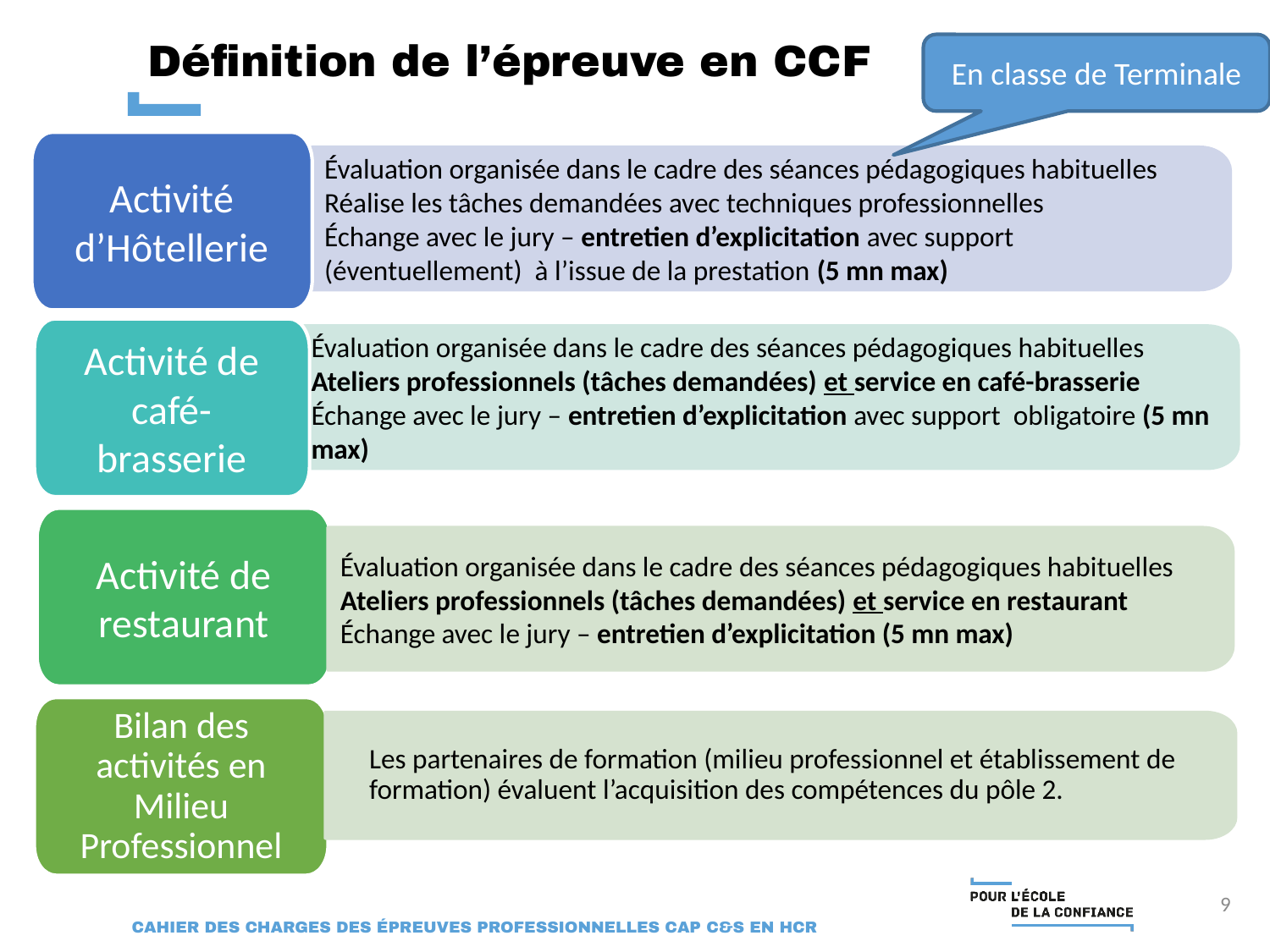

Définition de l’épreuve en CCF
En classe de Terminale

Activité d’Hôtellerie
Évaluation organisée dans le cadre des séances pédagogiques habituelles
Réalise les tâches demandées avec techniques professionnelles
Échange avec le jury – entretien d’explicitation avec support (éventuellement)  à l’issue de la prestation (5 mn max)

Activité de café-brasserie
Évaluation organisée dans le cadre des séances pédagogiques habituelles
Ateliers professionnels (tâches demandées) et service en café-brasserie
Échange avec le jury – entretien d’explicitation avec support  obligatoire (5 mn max)
Activité de restaurant
Évaluation organisée dans le cadre des séances pédagogiques habituelles
Ateliers professionnels (tâches demandées) et service en restaurant
Échange avec le jury – entretien d’explicitation (5 mn max)
Bilan des activités en Milieu Professionnel
	Les partenaires de formation (milieu professionnel et établissement de      formation) évaluent l’acquisition des compétences du pôle 2.
9
Cahier des charges des épreuves professionnelles CAP C&S en HCR